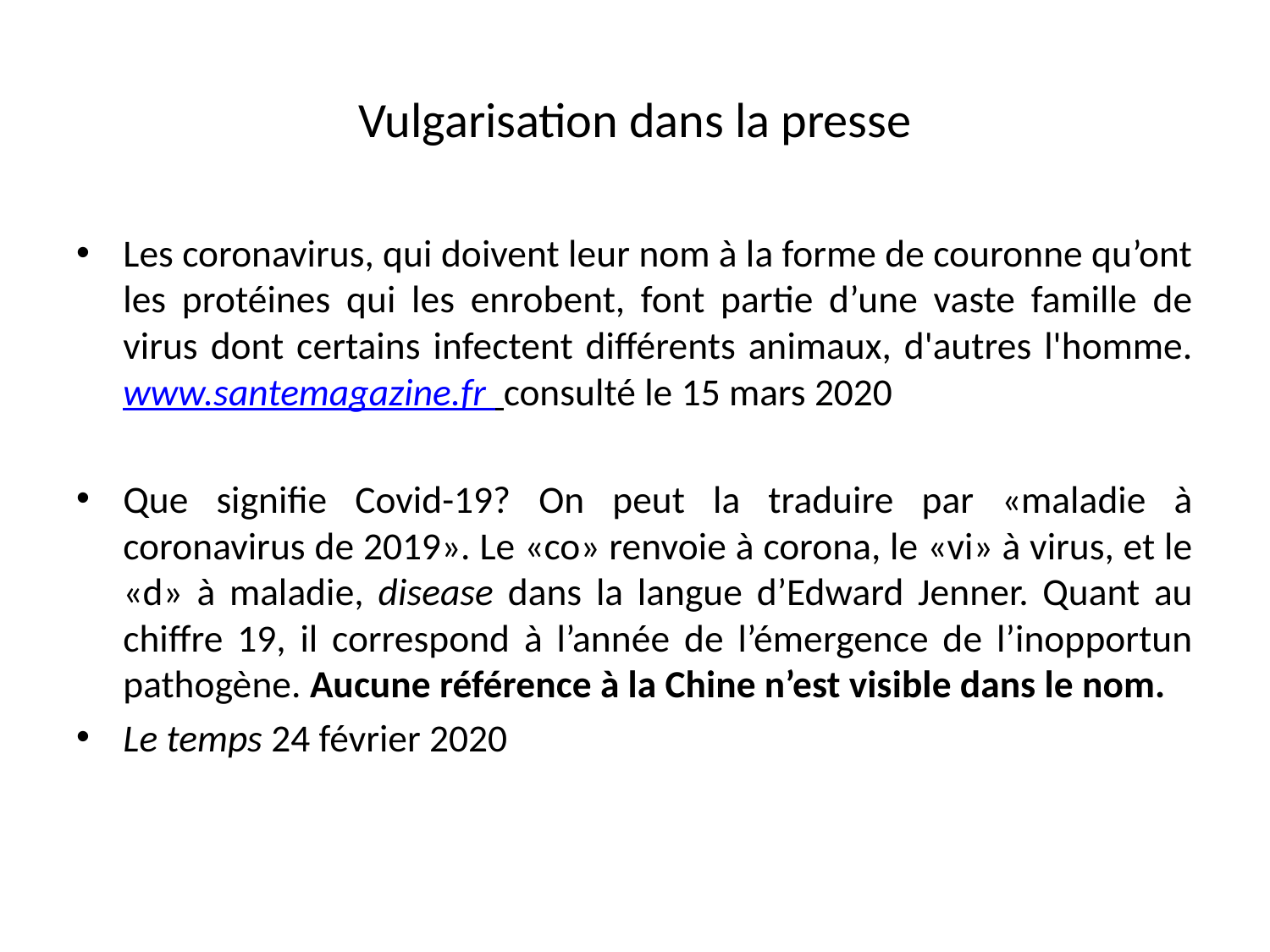

# Vulgarisation dans la presse
Les coronavirus, qui doivent leur nom à la forme de couronne qu’ont les protéines qui les enrobent, font partie d’une vaste famille de virus dont certains infectent différents animaux, d'autres l'homme. www.santemagazine.fr  consulté le 15 mars 2020

Que signifie Covid-19? On peut la traduire par «maladie à coronavirus de 2019». Le «co» renvoie à corona, le «vi» à virus, et le «d» à maladie, disease dans la langue d’Edward Jenner. Quant au chiffre 19, il correspond à l’année de l’émergence de l’inopportun pathogène. Aucune référence à la Chine n’est visible dans le nom.
Le temps 24 février 2020